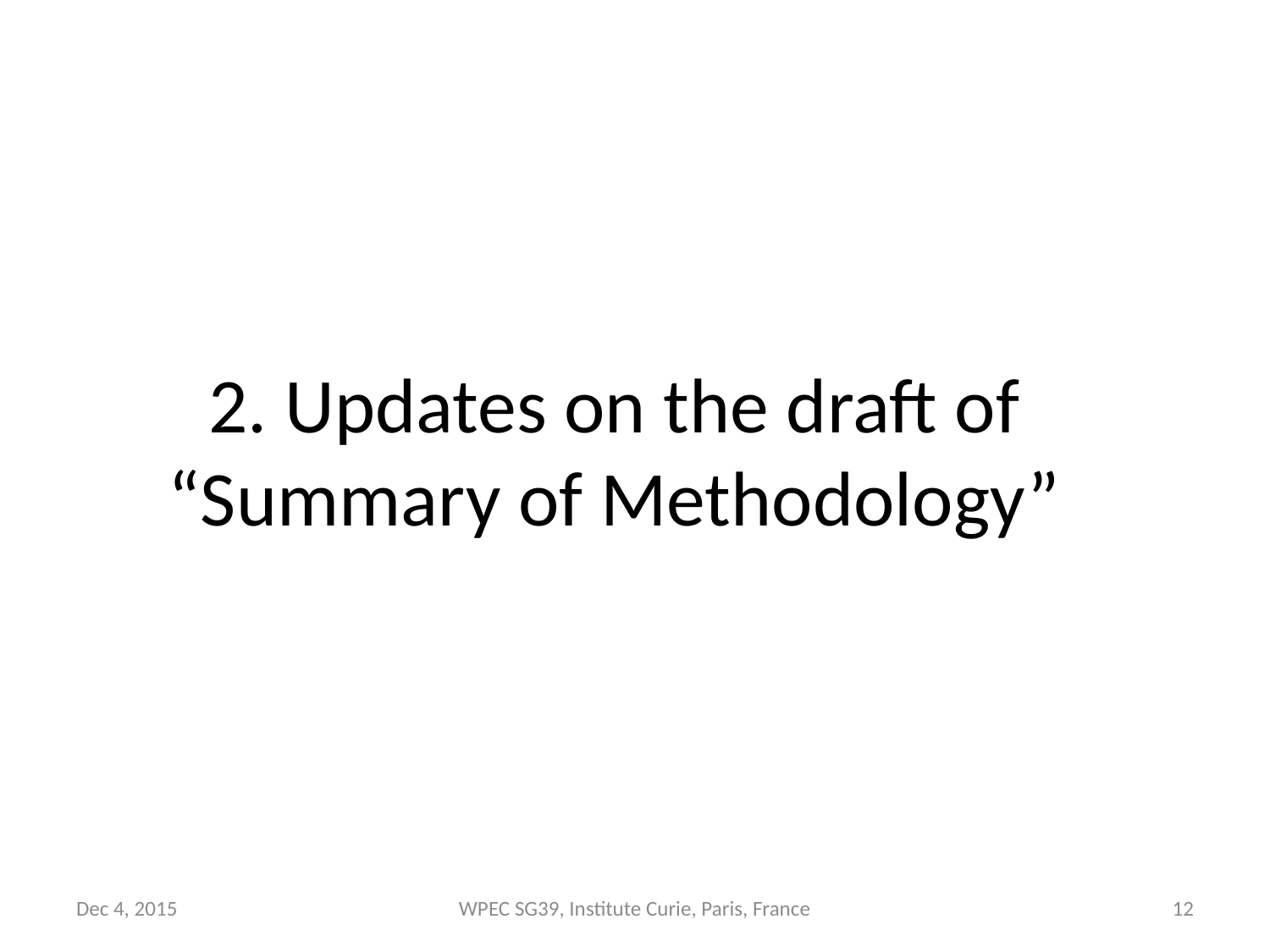

# 2. Updates on the draft of “Summary of Methodology”
Dec 4, 2015
WPEC SG39, Institute Curie, Paris, France
12